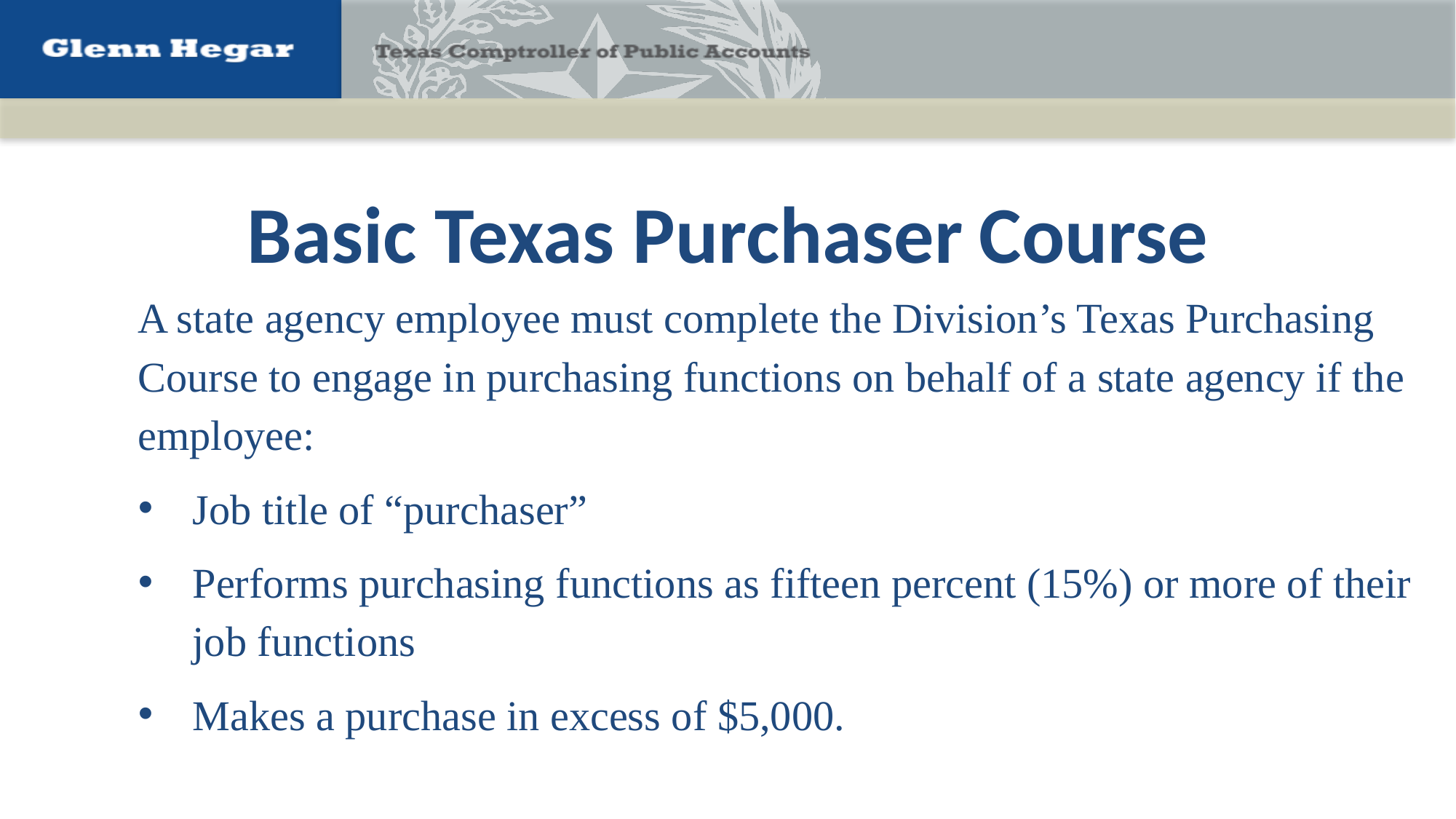

# Basic Texas Purchaser Course
A state agency employee must complete the Division’s Texas Purchasing Course to engage in purchasing functions on behalf of a state agency if the employee:
Job title of “purchaser”
Performs purchasing functions as fifteen percent (15%) or more of their job functions
Makes a purchase in excess of $5,000.